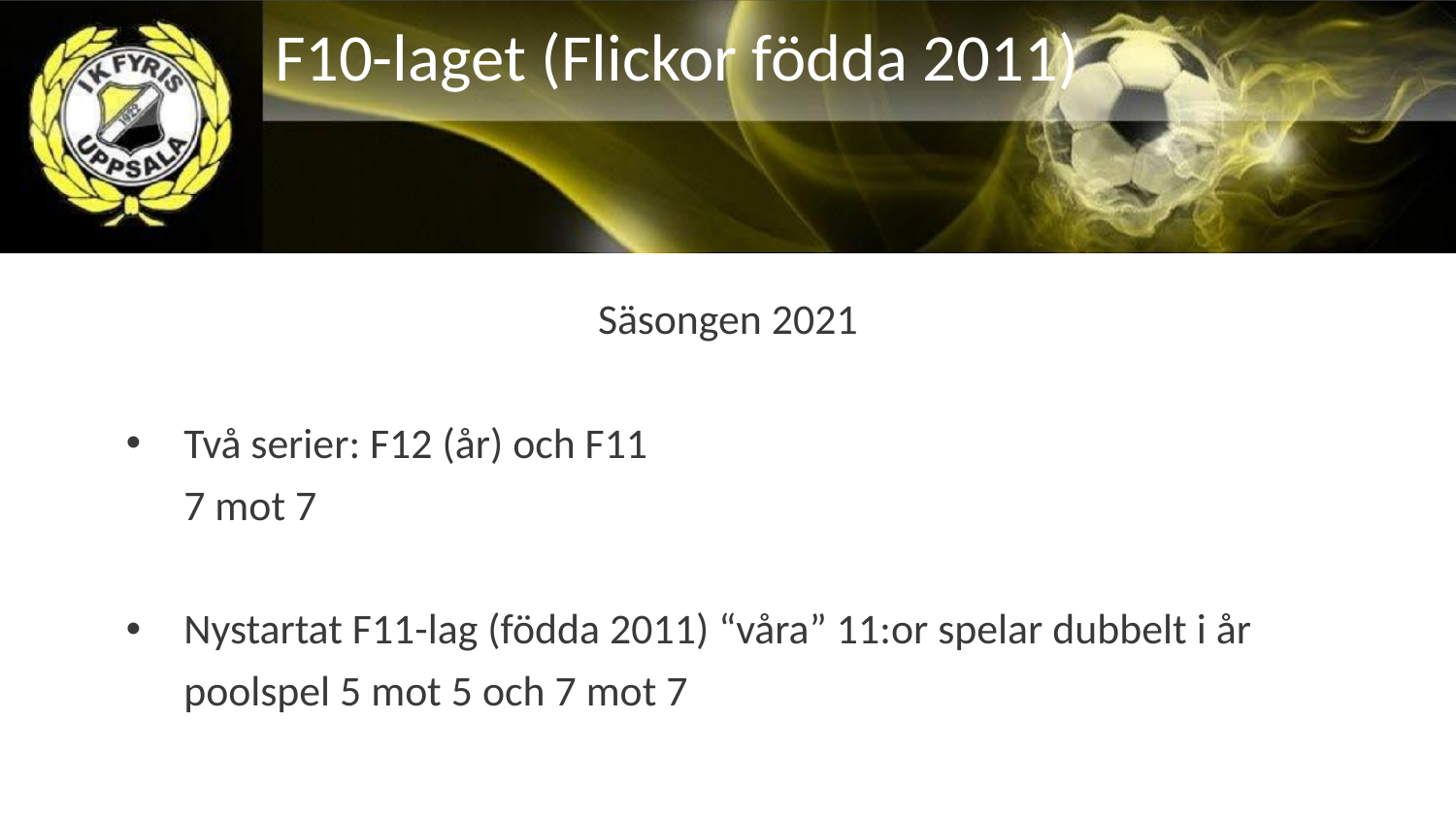

# F10-laget (Flickor födda 2011)
Säsongen 2021

Två serier: F12 (år) och F11
7 mot 7

Nystartat F11-lag (födda 2011) “våra” 11:or spelar dubbelt i år
poolspel 5 mot 5 och 7 mot 7